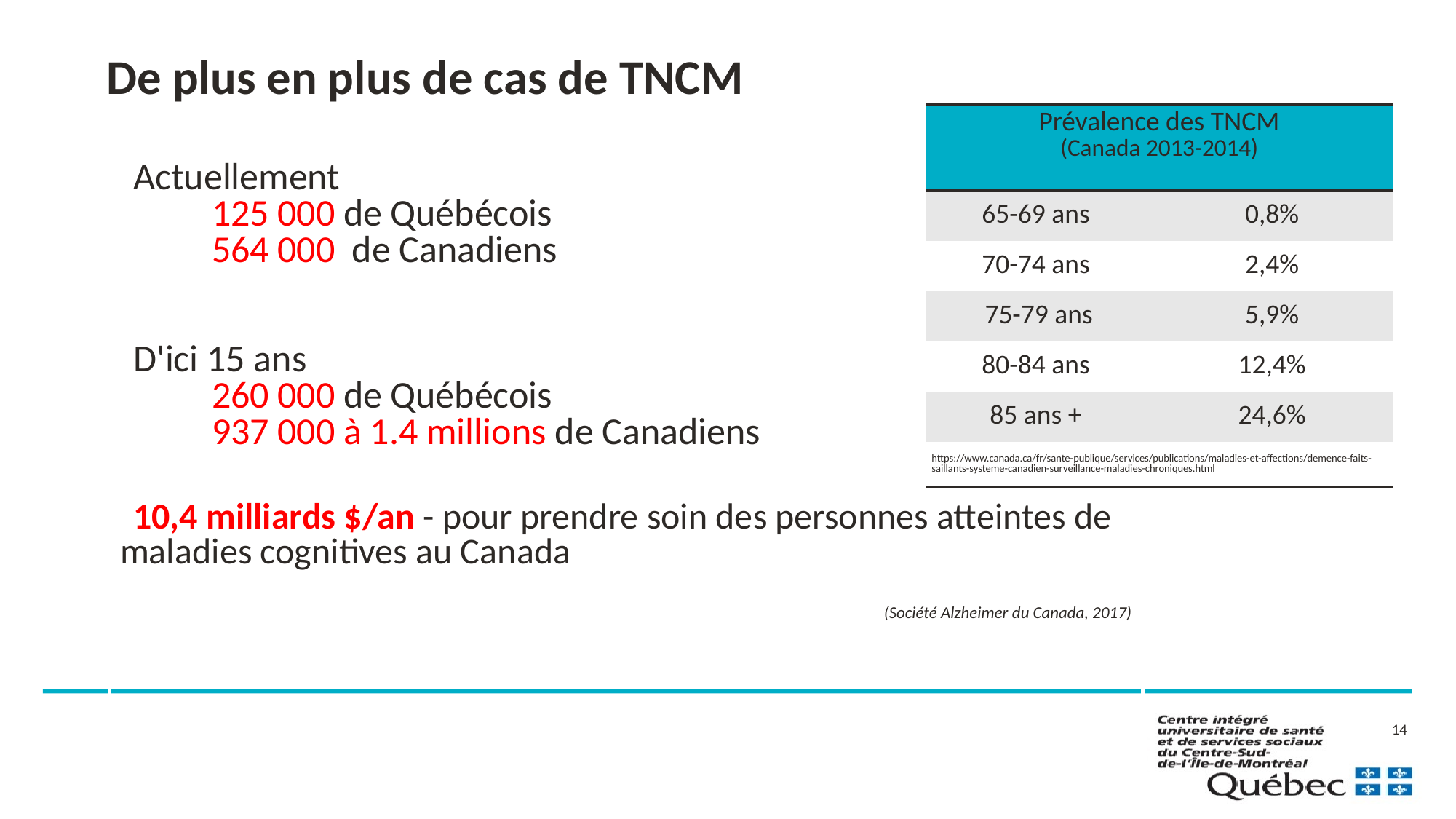

# De plus en plus de cas de TNCM
| Prévalence des TNCM (Canada 2013-2014) |  |
| --- | --- |
| 65-69 ans | 0,8% |
| 70-74 ans | 2,4% |
| 75-79 ans | 5,9% |
| 80-84 ans | 12,4% |
| 85 ans + | 24,6% |
| https://www.canada.ca/fr/sante-publique/services/publications/maladies-et-affections/demence-faits-saillants-systeme-canadien-surveillance-maladies-chroniques.html |  |

Actuellement
125 000 de Québécois
564 000  de Canadiens

D'ici 15 ans
260 000 de Québécois
937 000 à 1.4 millions de Canadiens

10,4 milliards $/an - pour prendre soin des personnes atteintes de maladies cognitives au Canada

(Société Alzheimer du Canada, 2017)
14